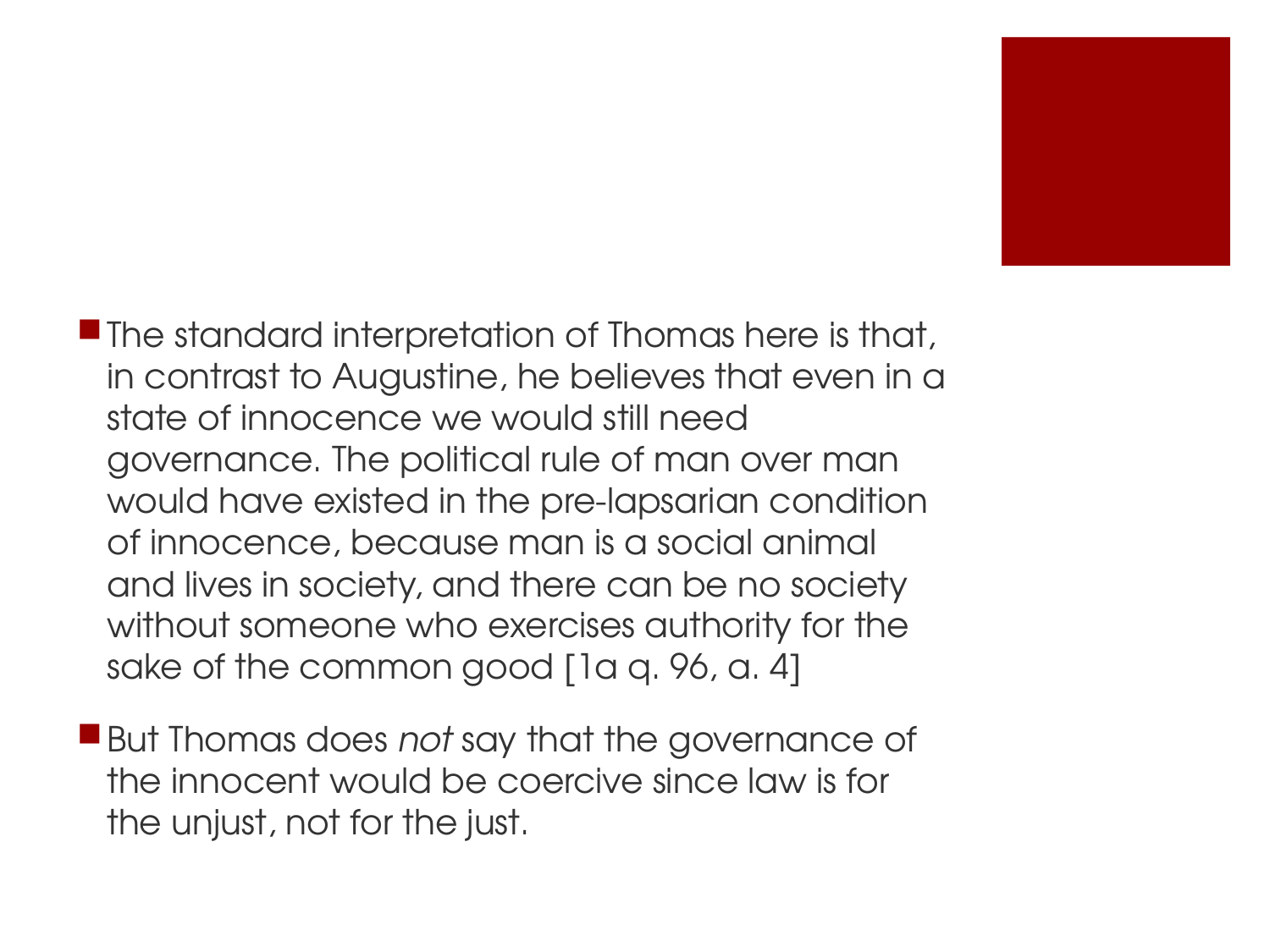

#
The standard interpretation of Thomas here is that, in contrast to Augustine, he believes that even in a state of innocence we would still need governance. The political rule of man over man would have existed in the pre-lapsarian condition of innocence, because man is a social animal and lives in society, and there can be no society without someone who exercises authority for the sake of the common good [1a q. 96, a. 4]
But Thomas does not say that the governance of the innocent would be coercive since law is for the unjust, not for the just.